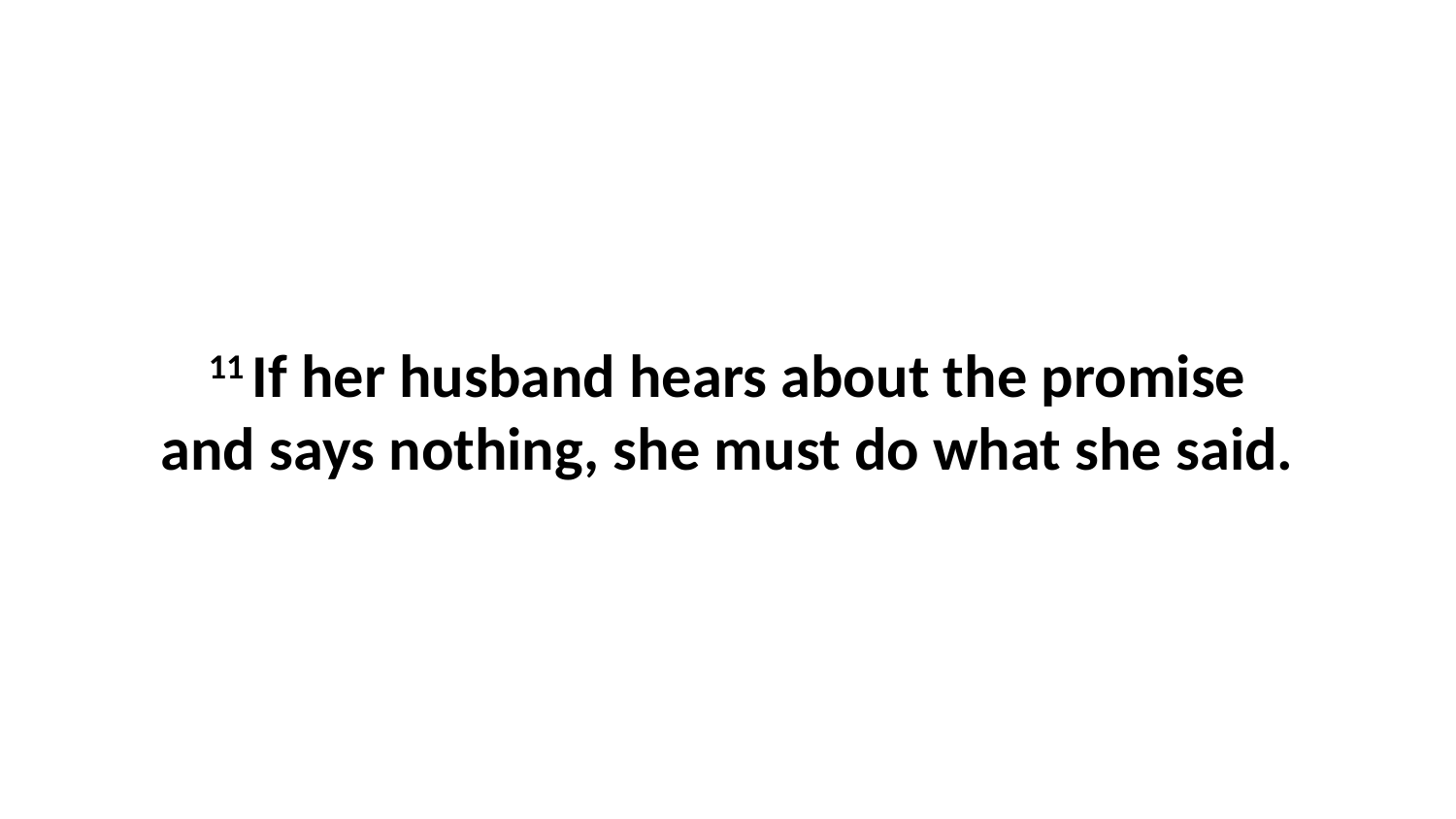

11 If her husband hears about the promise and says nothing, she must do what she said.